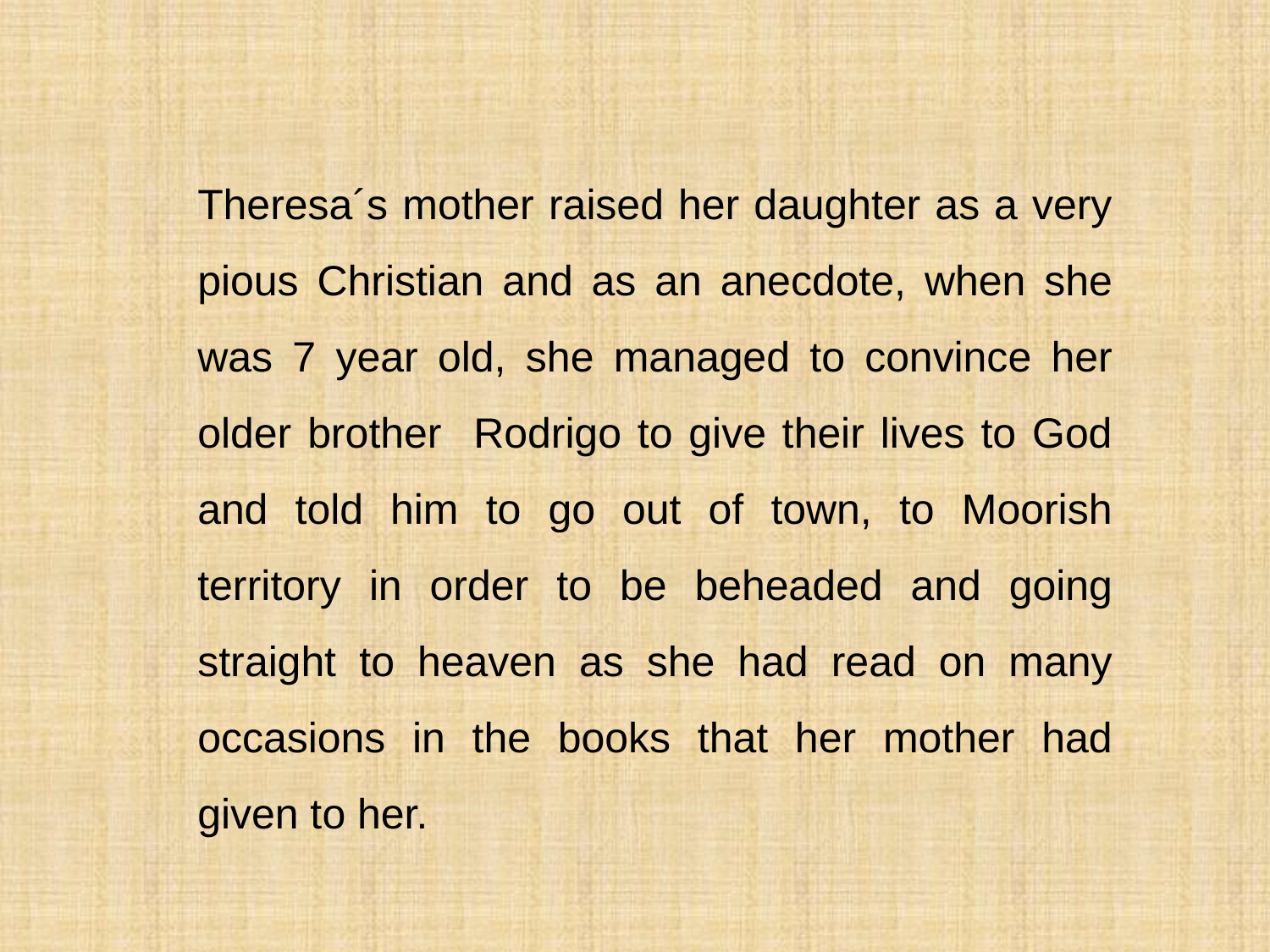

Theresa´s mother raised her daughter as a very pious Christian and as an anecdote, when she was 7 year old, she managed to convince her older brother  Rodrigo to give their lives to God and told him to go out of town, to Moorish territory in order to be beheaded and going straight to heaven as she had read on many occasions in the books that her mother had given to her.